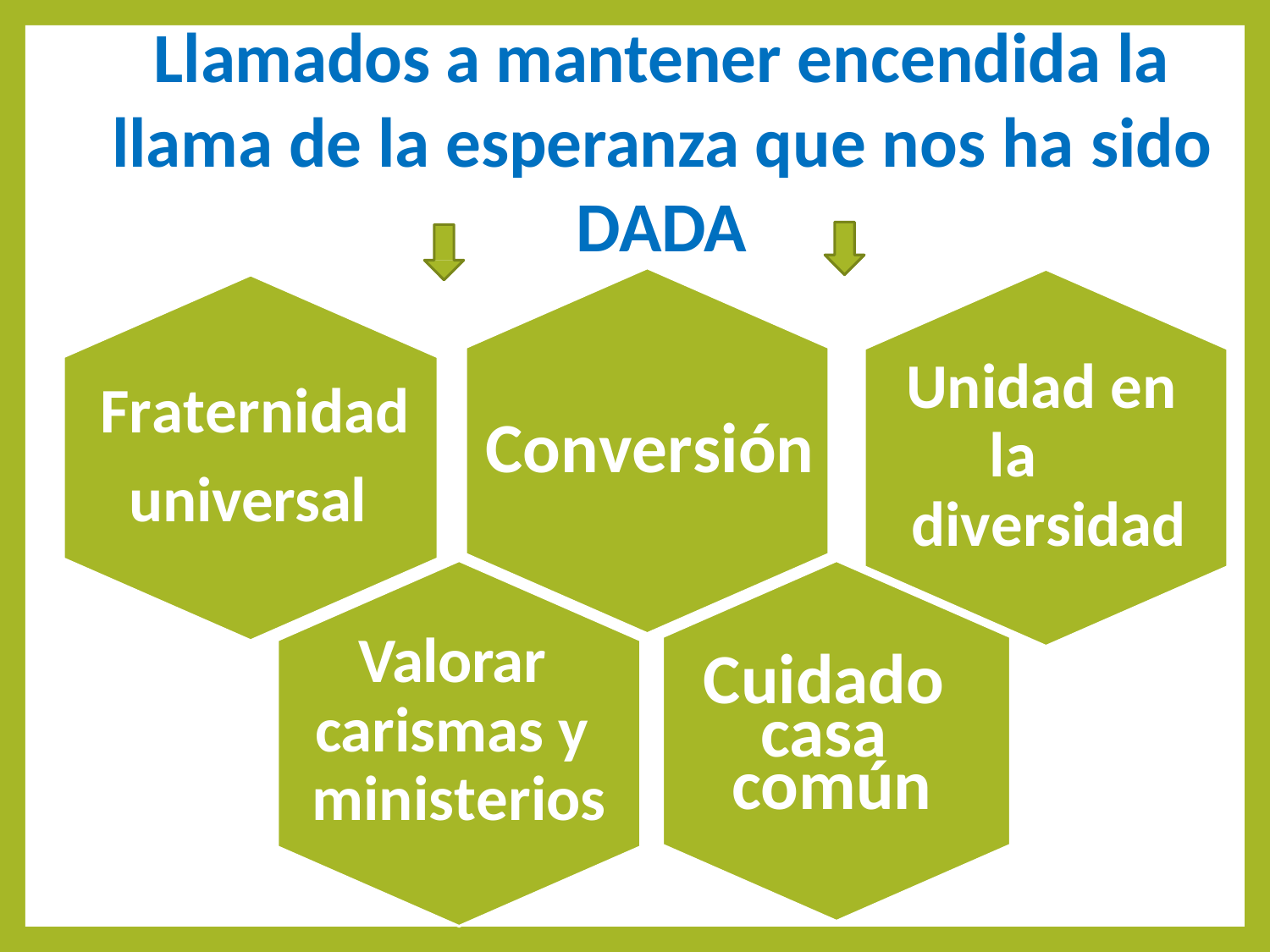

Llamados a mantener encendida la llama de la esperanza que nos ha sido DADA

Unidad en  la      diversidad
Fraternidad

  universal
Conversión

Valorar  carismas y  ministerios
Cuidado  casa  común